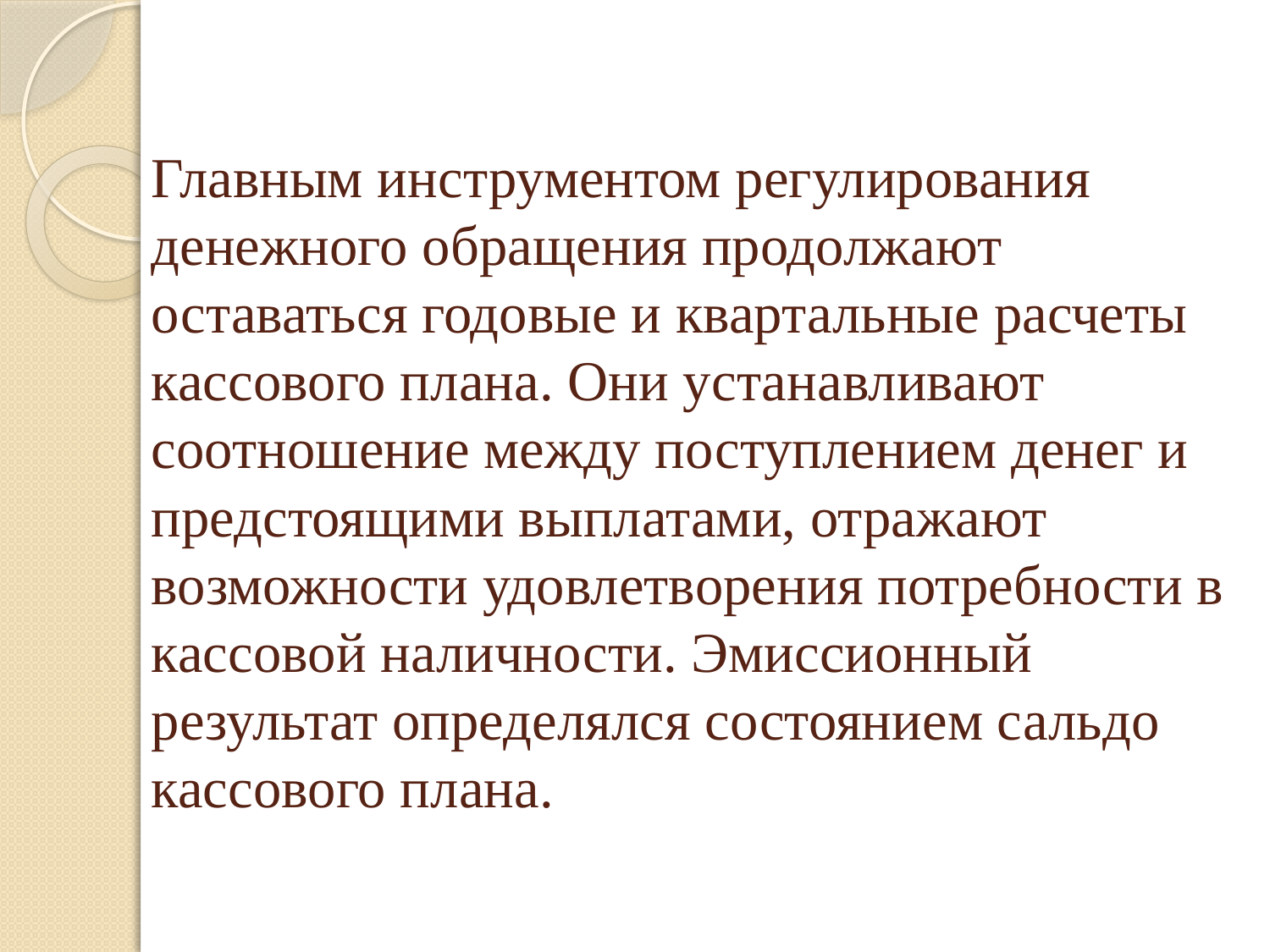

# Главным инструментом регулирования денежного обращения продолжают оставаться годовые и квартальные расчеты кассового плана. Они устанавливают соотношение между поступлением денег и предстоящими выплатами, отражают возможности удовлетворения потребности в кассовой наличности. Эмиссионный результат определялся состоянием сальдо кассового плана.